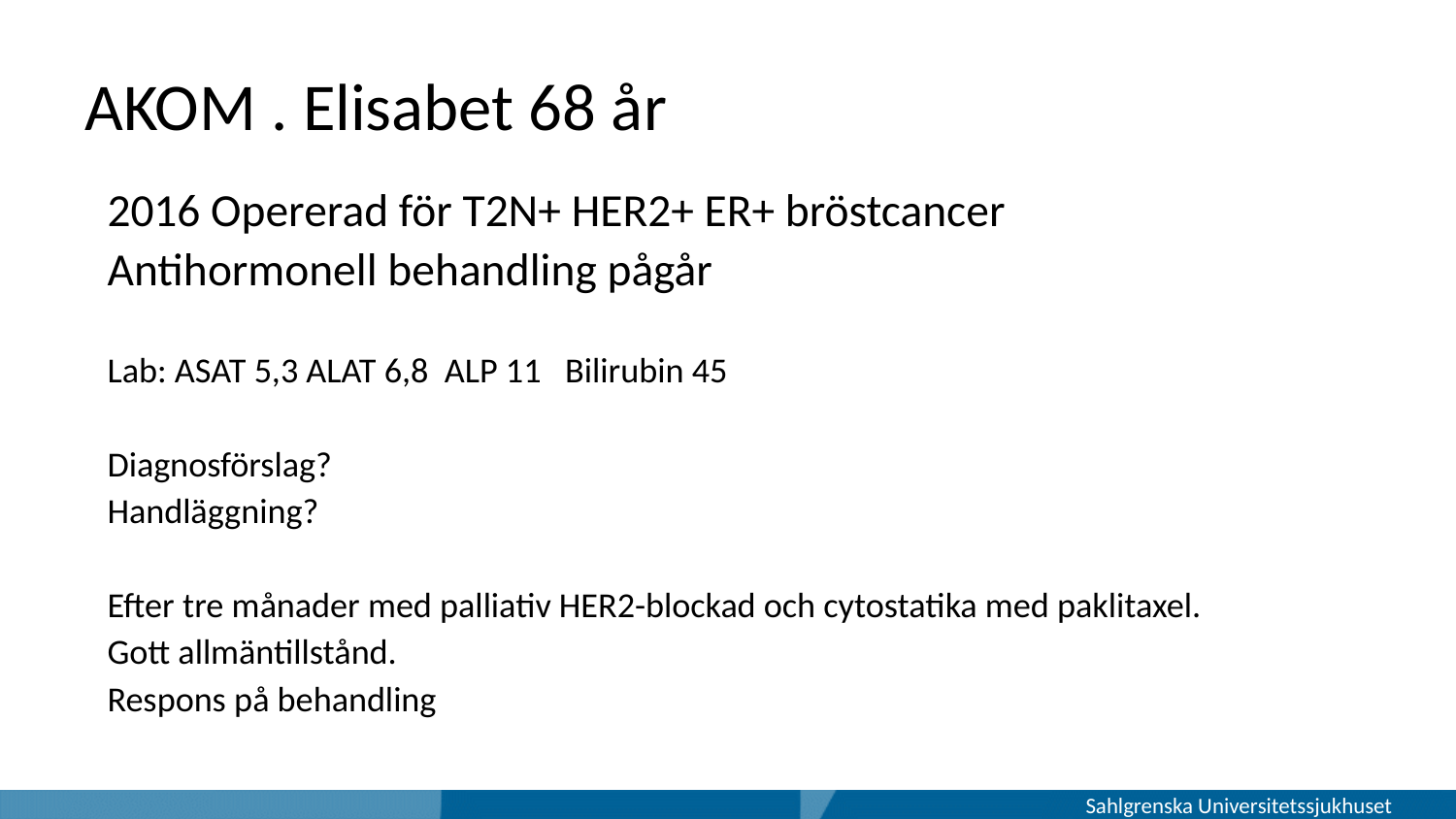

# AKOM . Elisabet 68 år
2016 Opererad för T2N+ HER2+ ER+ bröstcancer
Antihormonell behandling pågår

Lab: ASAT 5,3 ALAT 6,8  ALP 11   Bilirubin 45

Diagnosförslag?
Handläggning?

Efter tre månader med palliativ HER2-blockad och cytostatika med paklitaxel.
Gott allmäntillstånd.
Respons på behandling